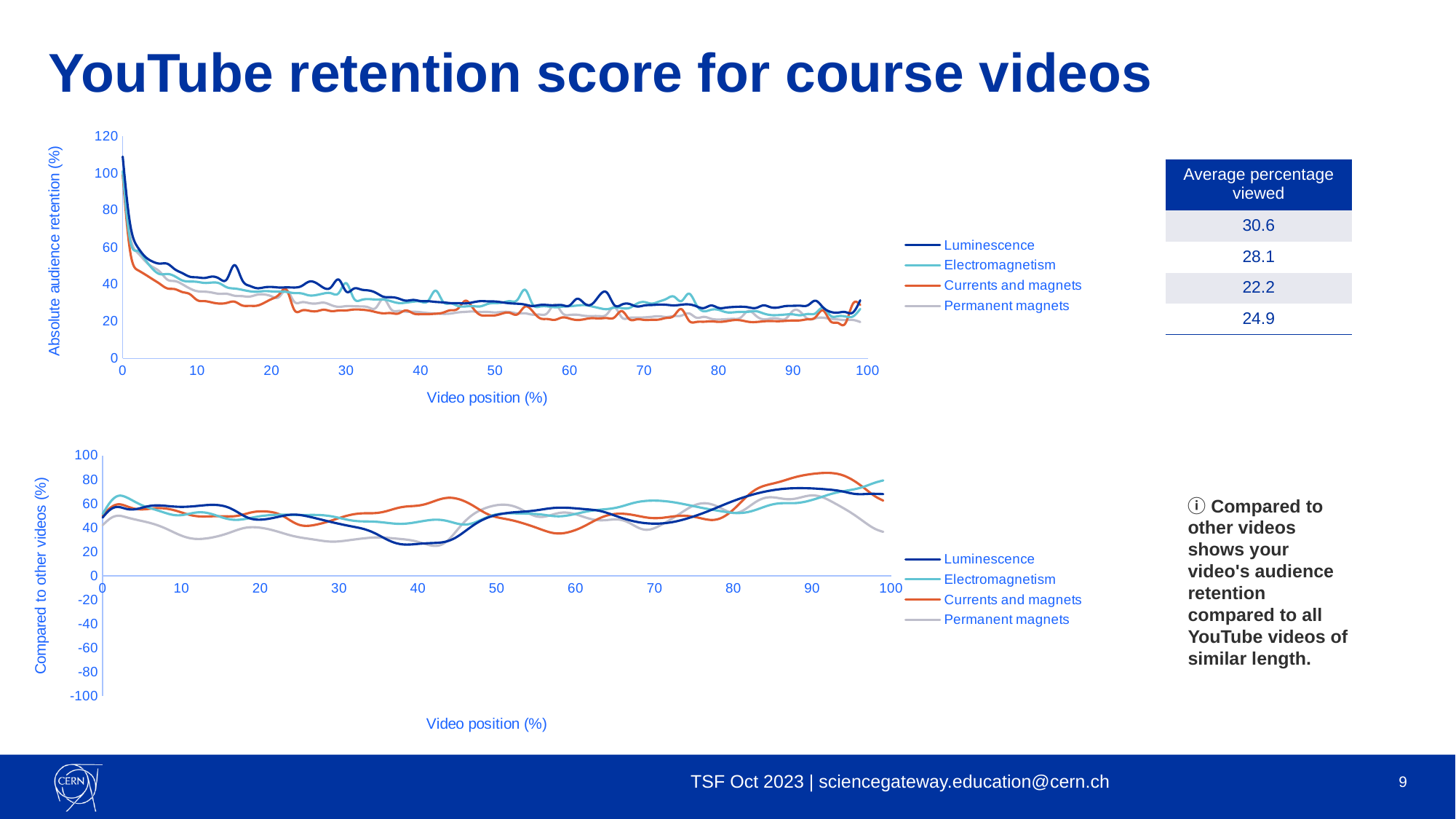

# YouTube retention score for course videos

### Chart

| Category | Luminescence | Electromagnetism | Currents and magnets | Permanent magnets |
|---|---|---|---|---|
| Average percentage viewed |
| --- |
| 30.6 |
| 28.1 |
| 22.2 |
| 24.9 |

### Chart

| Category | Luminescence | Electromagnetism | Currents and magnets | Permanent magnets |
|---|---|---|---|---|
ⓘ Compared to other videos shows your video's audience retention compared to all YouTube videos of similar length.
TSF Oct 2023 | sciencegateway.education@cern.ch
9